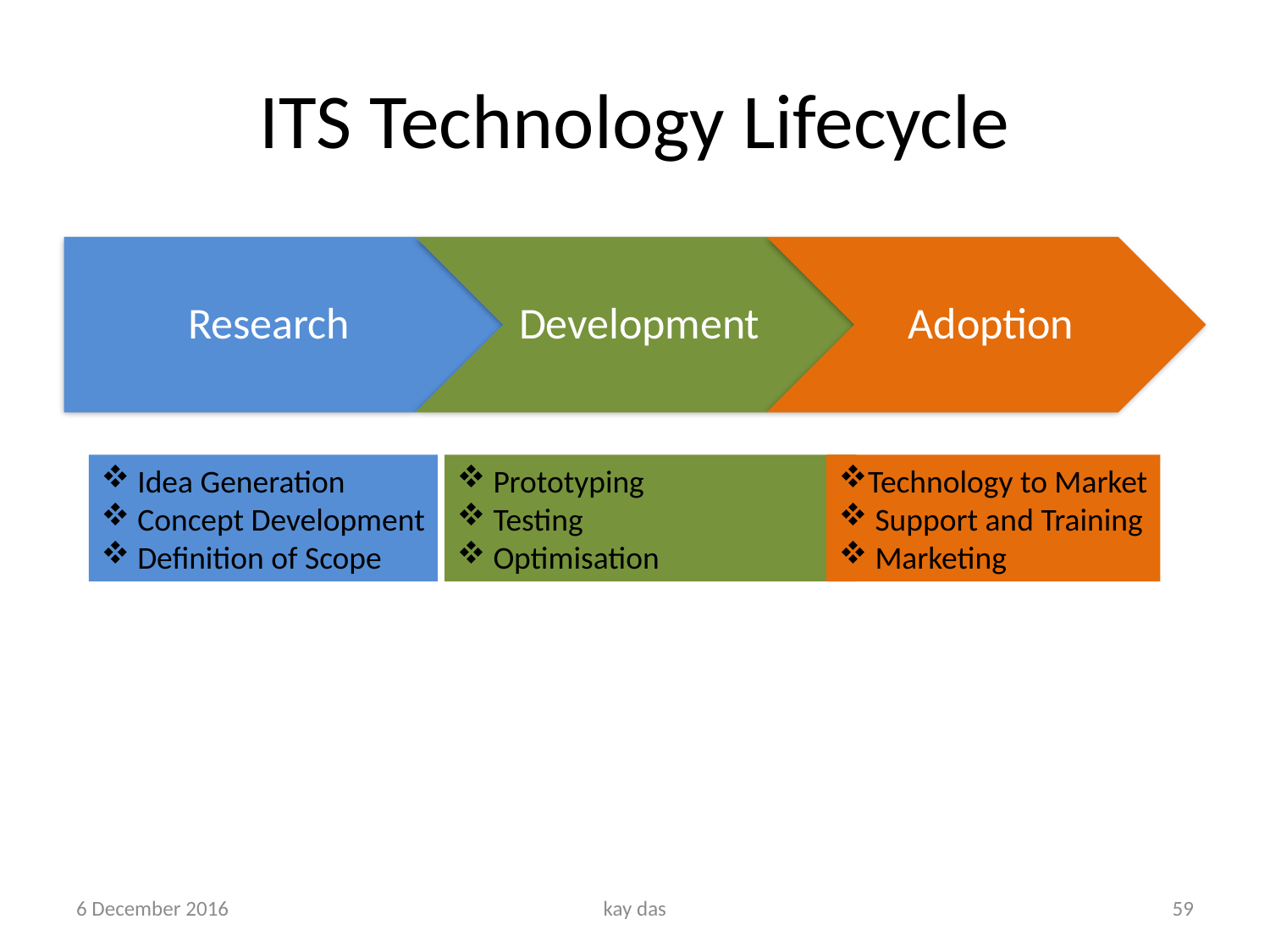

# ITS Technology Lifecycle
Research
Development
Adoption
 Idea Generation
 Concept Development
 Definition of Scope
 Prototyping
 Testing
 Optimisation
Technology to Market
 Support and Training
 Marketing
6 December 2016
kay das
59